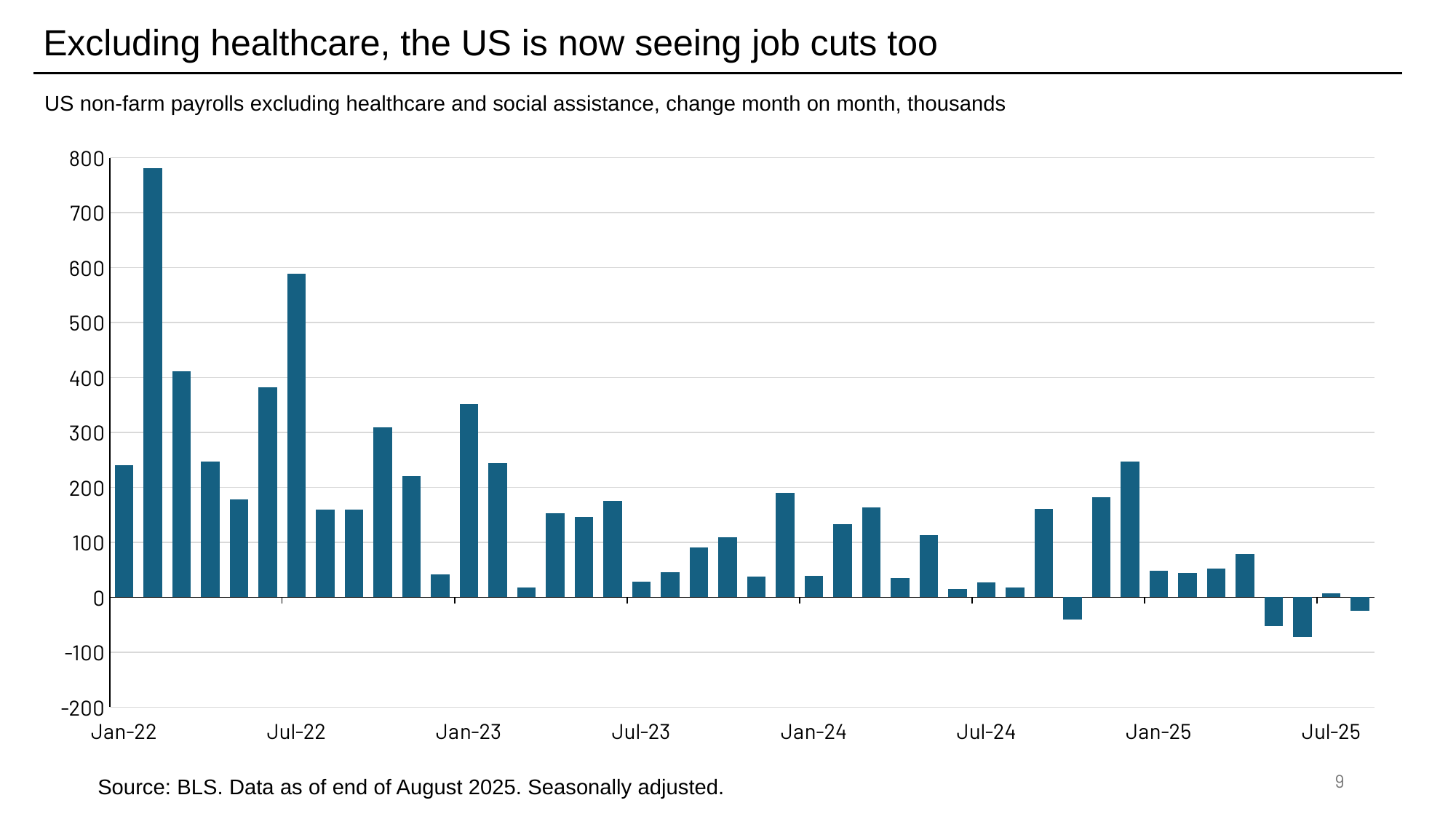

Excluding healthcare, the US is now seeing job cuts too
US non-farm payrolls excluding healthcare and social assistance, change month on month, thousands

### Chart

| Category |  |
|---|---|
| 42401 | 154.90000000000873 |
| 42430 | 223.3000000000029 |
| 42461 | 153.89999999999418 |
| 42491 | -1.6999999999970896 |
| 42522 | 197.59999999999127 |
| 42552 | 319.8000000000029 |
| 42583 | 97.10000000000582 |
| 42614 | 260.3000000000029 |
| 42644 | 69.29999999998836 |
| 42675 | 82.30000000000291 |
| 42705 | 169.40000000000873 |
| 42736 | 199.6999999999971 |
| 42767 | 179.0 |
| 42795 | 101.59999999999127 |
| 42826 | 152.3000000000029 |
| 42856 | 178.8000000000029 |
| 42887 | 152.39999999999418 |
| 42917 | 141.0 |
| 42948 | 127.10000000000582 |
| 42979 | 73.60000000000582 |
| 43009 | 123.09999999999127 |
| 43040 | 190.5 |
| 43070 | 123.19999999999709 |
| 43101 | 87.70000000001164 |
| 43132 | 340.6999999999971 |
| 43160 | 195.5 |
| 43191 | 118.5 |
| 43221 | 282.09999999999127 |
| 43252 | 202.40000000000873 |
| 43282 | 36.5 |
| 43313 | 212.89999999999418 |
| 43344 | 50.80000000000291 |
| 43374 | 119.30000000000291 |
| 43405 | 65.09999999999127 |
| 43435 | 124.5 |
| 43466 | 217.90000000000873 |
| 43497 | -30.0 |
| 43525 | 167.5 |
| 43556 | 241.0 |
| 43586 | -4.30000000000291 |
| 43617 | 177.8000000000029 |
| 43647 | 61.59999999999127 |
| 43678 | 173.20000000001164 |
| 43709 | 151.5 |
| 43739 | 49.09999999999127 |
| 43770 | 146.6999999999971 |
| 43800 | 91.10000000000582 |
| 43831 | 186.79999999998836 |
| 43862 | 214.70000000001164 |
| 43891 | -1281.699999999997 |
| 43922 | -18300.300000000003 |
| 43952 | 2236.699999999997 |
| 43983 | 4150.800000000003 |
| 44013 | 1403.1000000000058 |
| 44044 | 1436.199999999997 |
| 44075 | 837.8999999999942 |
| 44105 | 604.0 |
| 44136 | 214.10000000000582 |
| 44166 | -240.60000000000582 |
| 44197 | 433.90000000000873 |
| 44228 | 468.29999999998836 |
| 44256 | 742.7000000000116 |
| 44287 | 328.6999999999971 |
| 44317 | 402.5 |
| 44348 | 800.8000000000029 |
| 44378 | 914.2999999999884 |
| 44409 | 487.3000000000029 |
| 44440 | 468.8000000000029 |
| 44470 | 817.8999999999942 |
| 44501 | 606.7000000000116 |
| 44531 | 546.3999999999942 |
| 44562 | 240.5 |
| 44593 | 781.1999999999971 |
| 44621 | 411.90000000000873 |
| 44652 | 247.0 |
| 44682 | 178.19999999998254 |
| 44713 | 381.70000000001164 |
| 44743 | 588.2999999999884 |
| 44774 | 159.40000000002328 |
| 44805 | 159.69999999998254 |
| 44835 | 309.1000000000058 |
| 44866 | 221.10000000000582 |
| 44896 | 41.89999999999418 |
| 44927 | 351.8999999999942 |
| 44958 | 244.30000000001746 |
| 44986 | 18.099999999976717 |
| 45017 | 152.90000000002328 |
| 45047 | 146.29999999998836 |
| 45078 | 174.89999999999418 |
| 45108 | 28.300000000017462 |
| 45139 | 46.0 |
| 45170 | 90.09999999997672 |
| 45200 | 109.30000000001746 |
| 45231 | 37.10000000000582 |
| 45261 | 190.59999999997672 |
| 45292 | 39.10000000000582 |
| 45323 | 133.10000000000582 |
| 45352 | 163.60000000000582 |
| 45383 | 34.5 |
| 45413 | 113.69999999998254 |
| 45444 | 14.700000000011642 |
| 45474 | 26.5 |
| 45505 | 17.39999999999418 |
| 45536 | 161.30000000001746 |
| 45566 | -39.90000000002328 |
| 45597 | 182.10000000000582 |
| 45627 | 247.5 |
| 45658 | 48.89999999999418 |
| 45689 | 44.60000000000582 |
| 45717 | 52.80000000001746 |
| 45748 | 79.29999999998836 |
| 45778 | -53.0 |
| 45809 | -71.79999999998836 |
| 45839 | 7.399999999994179 |
| 45870 | -24.800000000017462 |
\
9
Source: BLS. Data as of end of August 2025. Seasonally adjusted.